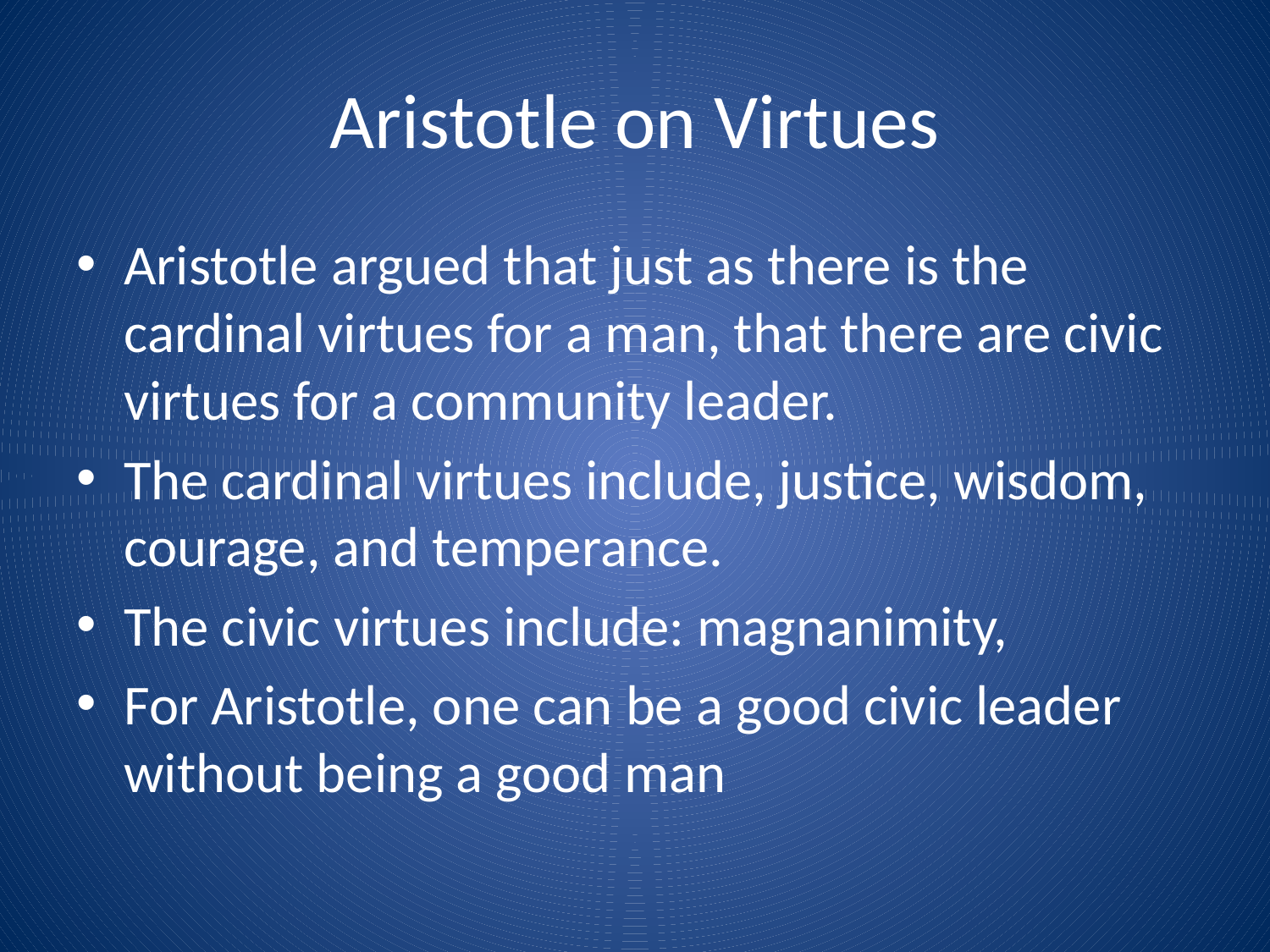

# Aristotle on Virtues
Aristotle argued that just as there is the cardinal virtues for a man, that there are civic virtues for a community leader.
The cardinal virtues include, justice, wisdom, courage, and temperance.
The civic virtues include: magnanimity,
For Aristotle, one can be a good civic leader without being a good man